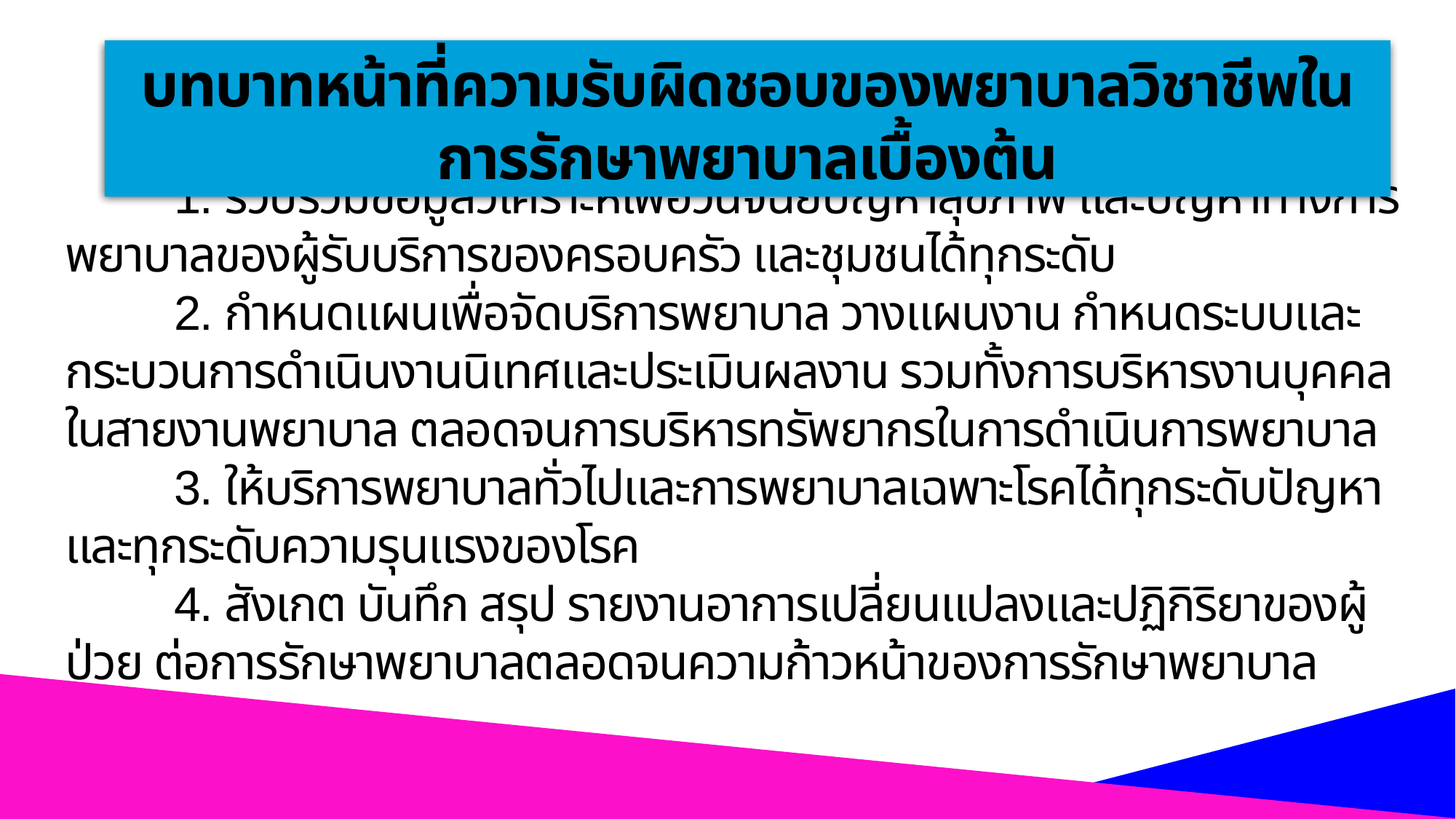

บทบาทหน้าที่ความรับผิดชอบของพยาบาลวิชาชีพในการรักษาพยาบาลเบื้องต้น
	1. รวบรวมข้อมูลวิเคราะห์เพื่อวินิจฉัยปัญหาสุขภาพ และปัญหาทางการพยาบาลของผู้รับบริการของครอบครัว และชุมชนได้ทุกระดับ
	2. กำหนดแผนเพื่อจัดบริการพยาบาล วางแผนงาน กำหนดระบบและกระบวนการดำเนินงานนิเทศและประเมินผลงาน รวมทั้งการบริหารงานบุคคลในสายงานพยาบาล ตลอดจนการบริหารทรัพยากรในการดำเนินการพยาบาล
	3. ให้บริการพยาบาลทั่วไปและการพยาบาลเฉพาะโรคได้ทุกระดับปัญหา และทุกระดับความรุนแรงของโรค
	4. สังเกต บันทึก สรุป รายงานอาการเปลี่ยนแปลงและปฏิกิริยาของผู้ป่วย ต่อการรักษาพยาบาลตลอดจนความก้าวหน้าของการรักษาพยาบาล